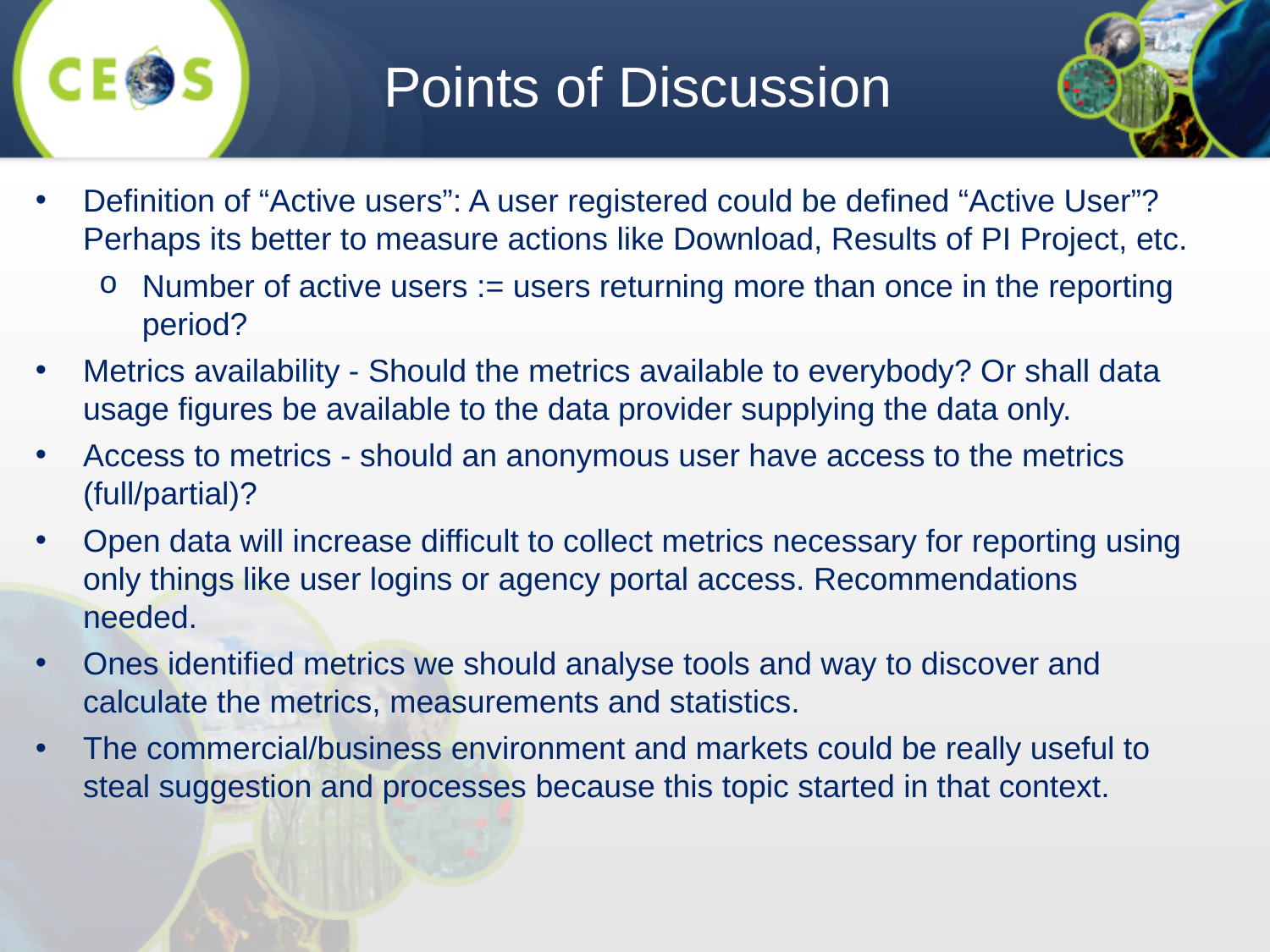

# Points of Discussion
Definition of “Active users”: A user registered could be defined “Active User”? Perhaps its better to measure actions like Download, Results of PI Project, etc.
Number of active users := users returning more than once in the reporting period?
Metrics availability - Should the metrics available to everybody? Or shall data usage figures be available to the data provider supplying the data only.
Access to metrics - should an anonymous user have access to the metrics (full/partial)?
Open data will increase difficult to collect metrics necessary for reporting using only things like user logins or agency portal access. Recommendations needed.
Ones identified metrics we should analyse tools and way to discover and calculate the metrics, measurements and statistics.
The commercial/business environment and markets could be really useful to steal suggestion and processes because this topic started in that context.